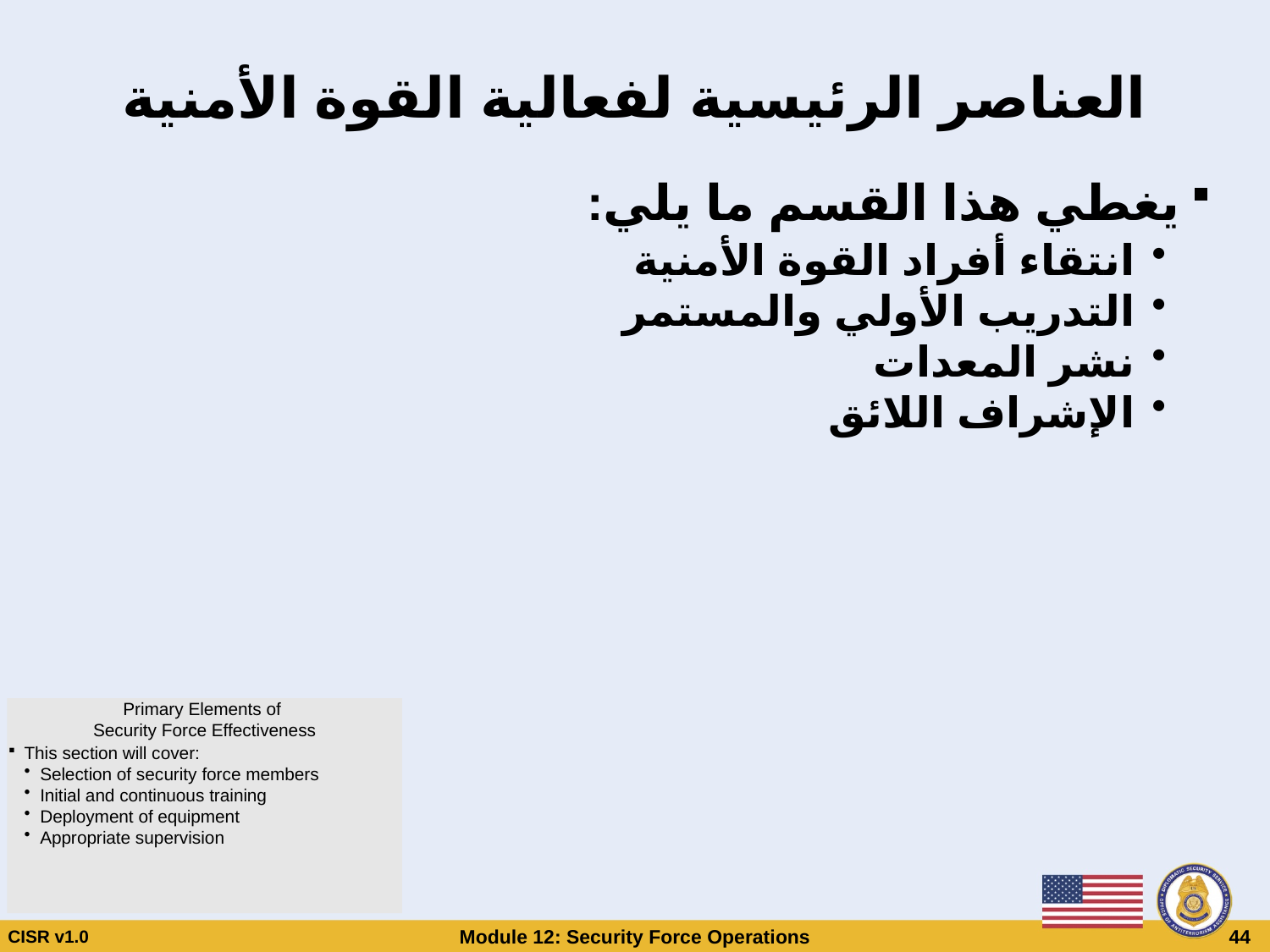

# العناصر الرئيسية لفعالية القوة الأمنية
يغطي هذا القسم ما يلي:
انتقاء أفراد القوة الأمنية
التدريب الأولي والمستمر
نشر المعدات
الإشراف اللائق
Primary Elements of
Security Force Effectiveness
This section will cover:
Selection of security force members
Initial and continuous training
Deployment of equipment
Appropriate supervision
CISR v1.0
Module 12: Security Force Operations
 44